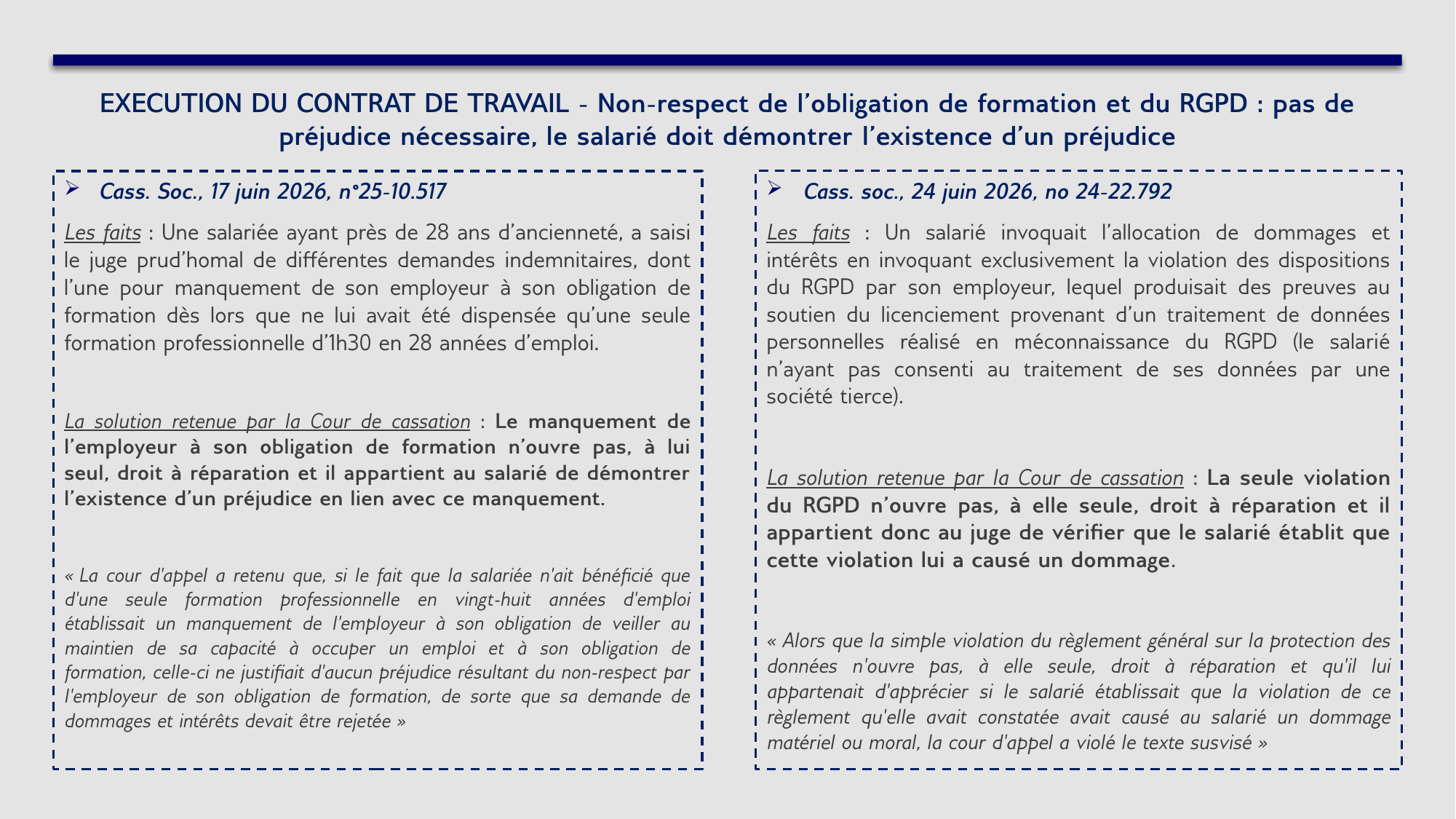

EXECUTION DU CONTRAT DE TRAVAIL - Non-respect de l’obligation de formation et du RGPD : pas de préjudice nécessaire, le salarié doit démontrer l’existence d’un préjudice
Cass. Soc., 17 juin 2026, n°25-10.517
Les faits : Une salariée ayant près de 28 ans d’ancienneté, a saisi le juge prud’homal de différentes demandes indemnitaires, dont l’une pour manquement de son employeur à son obligation de formation dès lors que ne lui avait été dispensée qu’une seule formation professionnelle d’1h30 en 28 années d’emploi.

La solution retenue par la Cour de cassation : Le manquement de l’employeur à son obligation de formation n’ouvre pas, à lui seul, droit à réparation et il appartient au salarié de démontrer l’existence d’un préjudice en lien avec ce manquement.

« La cour d'appel a retenu que, si le fait que la salariée n'ait bénéficié que d'une seule formation professionnelle en vingt-huit années d'emploi établissait un manquement de l'employeur à son obligation de veiller au maintien de sa capacité à occuper un emploi et à son obligation de formation, celle-ci ne justifiait d'aucun préjudice résultant du non-respect par l'employeur de son obligation de formation, de sorte que sa demande de dommages et intérêts devait être rejetée »

Cass. soc., 24 juin 2026, no 24-22.792
Les faits : Un salarié invoquait l’allocation de dommages et intérêts en invoquant exclusivement la violation des dispositions du RGPD par son employeur, lequel produisait des preuves au soutien du licenciement provenant d’un traitement de données personnelles réalisé en méconnaissance du RGPD (le salarié n’ayant pas consenti au traitement de ses données par une société tierce).

La solution retenue par la Cour de cassation : La seule violation du RGPD n’ouvre pas, à elle seule, droit à réparation et il appartient donc au juge de vérifier que le salarié établit que cette violation lui a causé un dommage.

« Alors que la simple violation du règlement général sur la protection des données n'ouvre pas, à elle seule, droit à réparation et qu'il lui appartenait d'apprécier si le salarié établissait que la violation de ce règlement qu'elle avait constatée avait causé au salarié un dommage matériel ou moral, la cour d'appel a violé le texte susvisé »